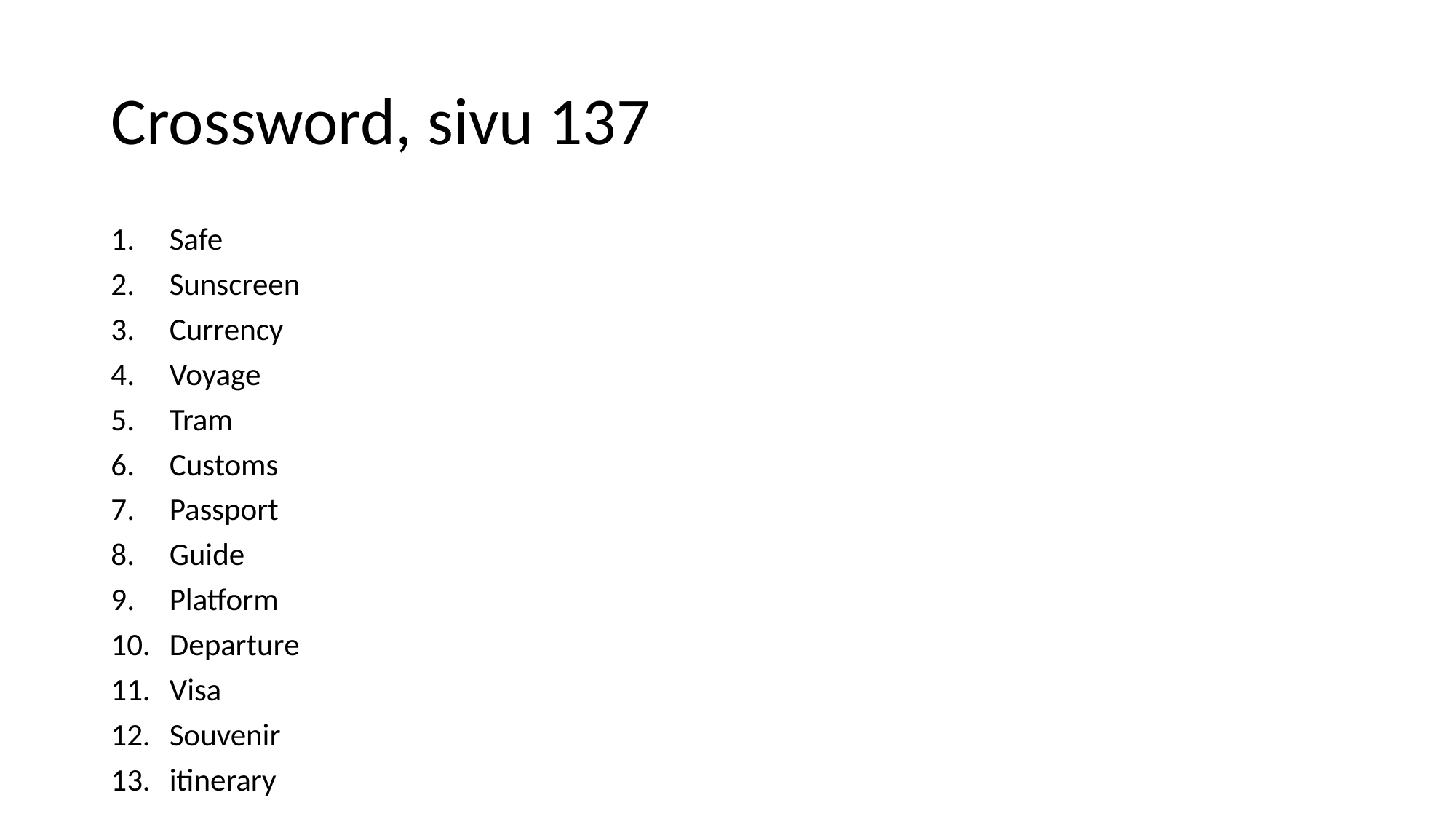

# Crossword, sivu 137
Safe
Sunscreen
Currency
Voyage
Tram
Customs
Passport
Guide
Platform
Departure
Visa
Souvenir
itinerary